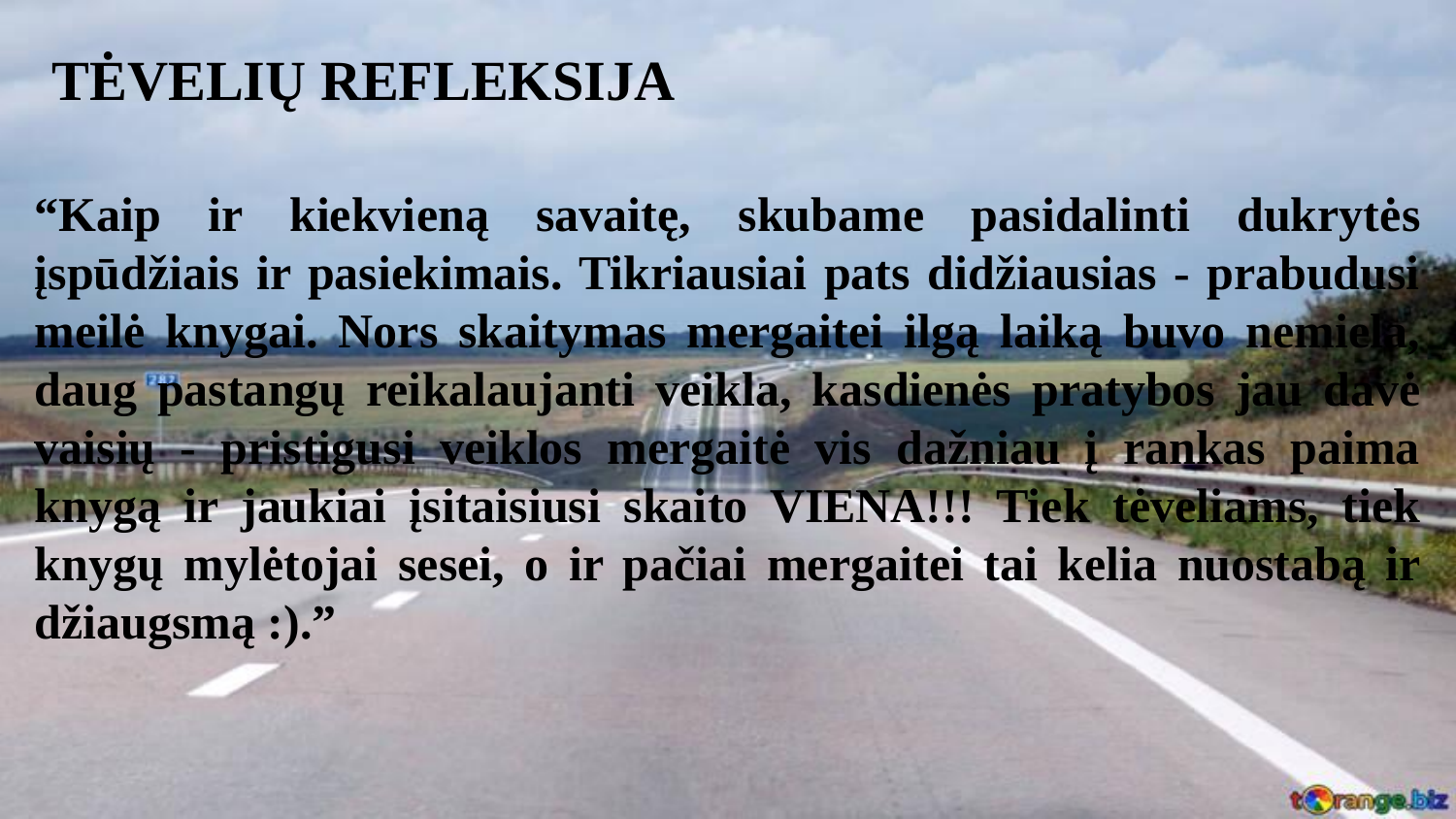

TĖVELIŲ REFLEKSIJA
“Kaip ir kiekvieną savaitę, skubame pasidalinti dukrytės įspūdžiais ir pasiekimais. Tikriausiai pats didžiausias - prabudusi meilė knygai. Nors skaitymas mergaitei ilgą laiką buvo nemiela, daug pastangų reikalaujanti veikla, kasdienės pratybos jau davė vaisių - pristigusi veiklos mergaitė vis dažniau į rankas paima knygą ir jaukiai įsitaisiusi skaito VIENA!!! Tiek tėveliams, tiek knygų mylėtojai sesei, o ir pačiai mergaitei tai kelia nuostabą ir džiaugsmą :).”